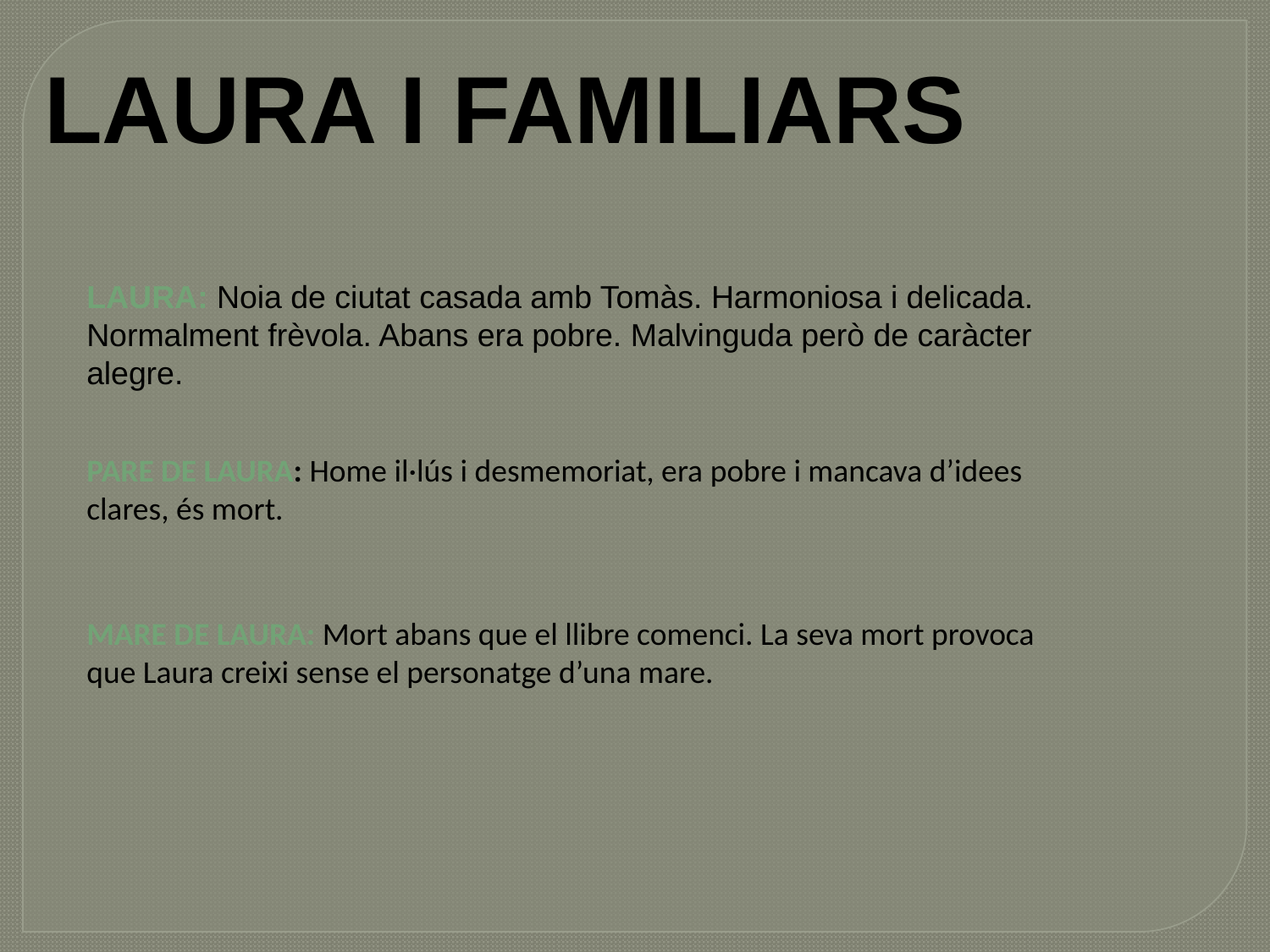

LAURA I FAMILIARS

LAURA: Noia de ciutat casada amb Tomàs. Harmoniosa i delicada. Normalment frèvola. Abans era pobre. Malvinguda però de caràcter alegre.

PARE DE LAURA: Home il·lús i desmemoriat, era pobre i mancava d’idees clares, és mort.
MARE DE LAURA: Mort abans que el llibre comenci. La seva mort provoca que Laura creixi sense el personatge d’una mare.